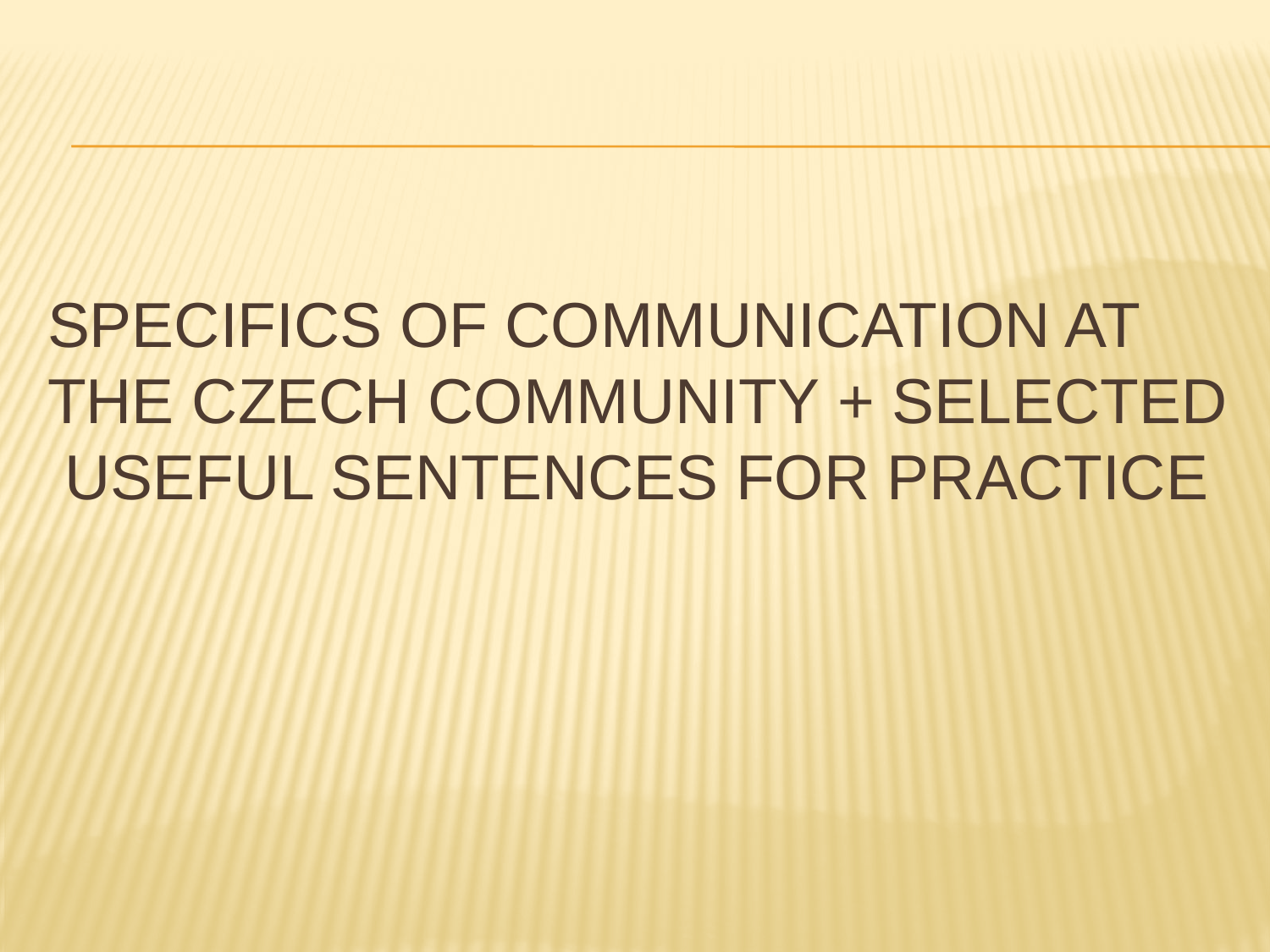

# Specifics of communication at THE Czech community + selected  useful sentences for practice